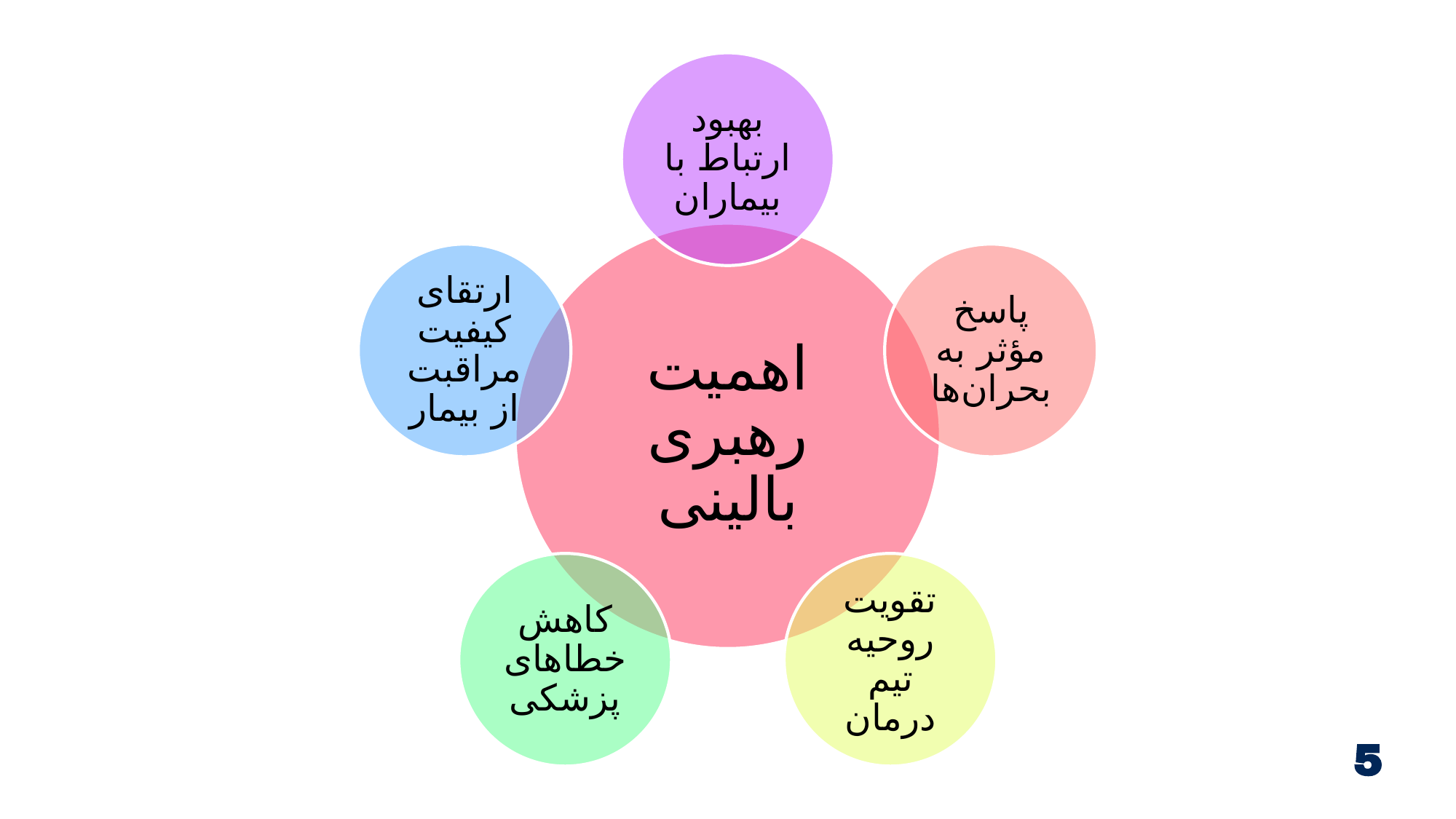

اهمیت رهبری بالینی
بهبود ارتباط با بیماران
ارتقای کیفیت مراقبت از بیمار
کاهش خطاهای پزشکی
تقویت روحیه تیم درمان
پاسخ مؤثر به بحران‌ها
5